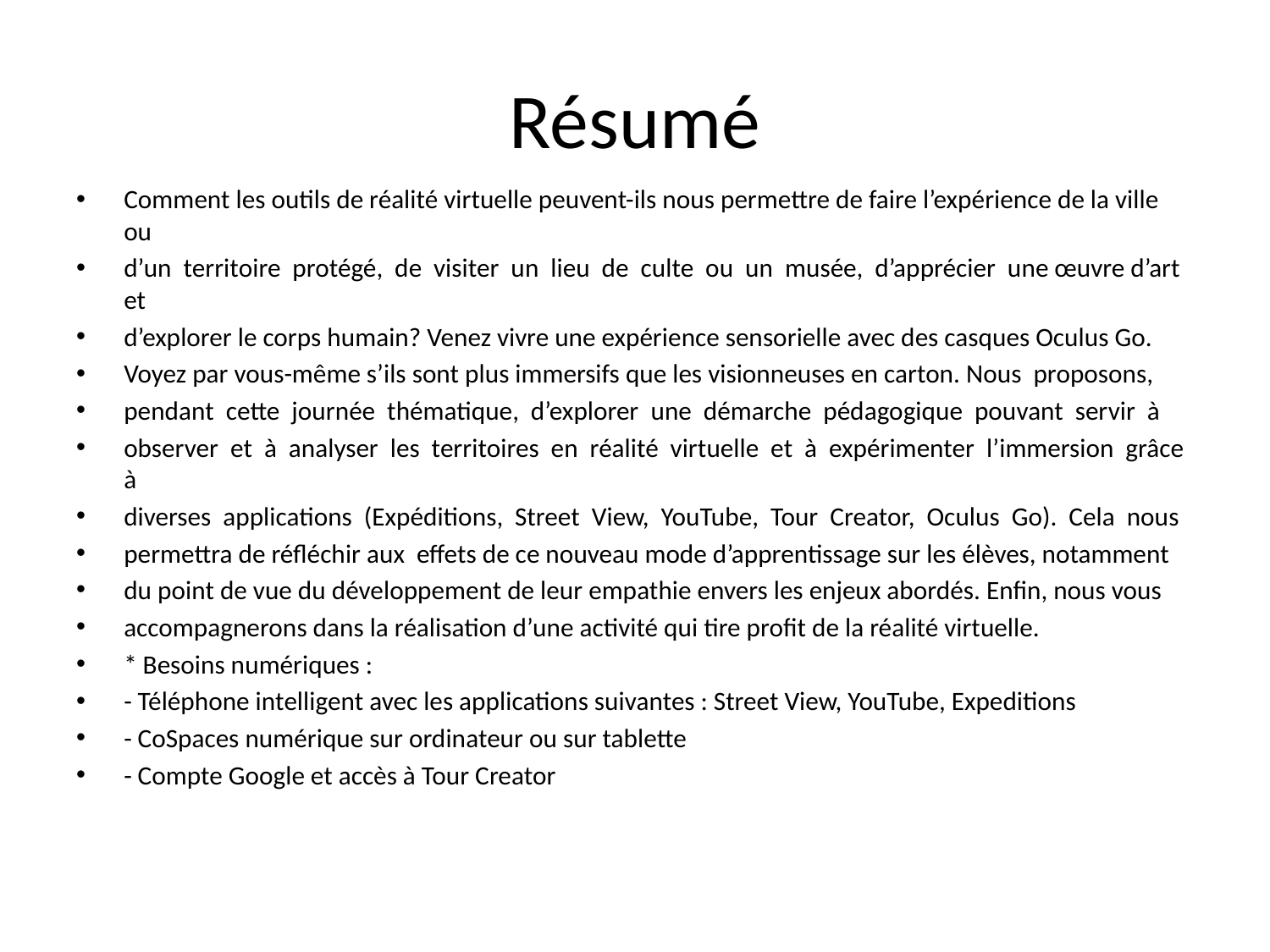

# Résumé
Comment les outils de réalité virtuelle peuvent-ils nous permettre de faire l’expérience de la ville ou
d’un  territoire  protégé,  de  visiter  un  lieu  de  culte  ou  un  musée,  d’apprécier  une œuvre d’art  et
d’explorer le corps humain? Venez vivre une expérience sensorielle avec des casques Oculus Go.
Voyez par vous-même s’ils sont plus immersifs que les visionneuses en carton. Nous  proposons,
pendant  cette  journée  thématique,  d’explorer  une  démarche  pédagogique  pouvant  servir  à
observer  et  à  analyser  les  territoires  en  réalité  virtuelle  et  à  expérimenter  l’immersion  grâce  à
diverses  applications  (Expéditions,  Street  View,  YouTube,  Tour  Creator,  Oculus  Go).  Cela  nous
permettra de réfléchir aux  effets de ce nouveau mode d’apprentissage sur les élèves, notamment
du point de vue du développement de leur empathie envers les enjeux abordés. Enfin, nous vous
accompagnerons dans la réalisation d’une activité qui tire profit de la réalité virtuelle.
* Besoins numériques :
- Téléphone intelligent avec les applications suivantes : Street View, YouTube, Expeditions
- CoSpaces numérique sur ordinateur ou sur tablette
- Compte Google et accès à Tour Creator